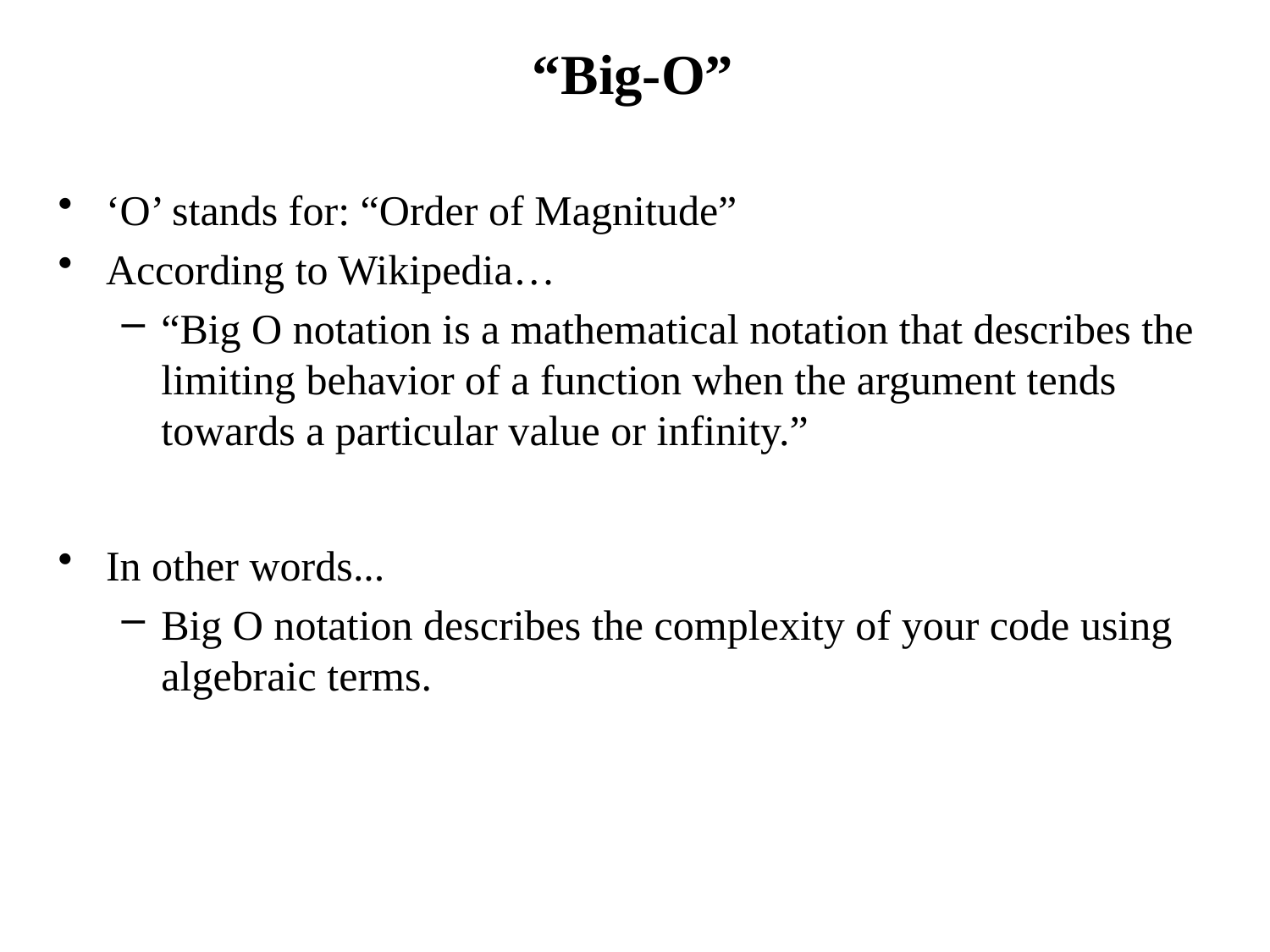

# “Big-O”
‘O’ stands for: “Order of Magnitude”
According to Wikipedia…
“Big O notation is a mathematical notation that describes the limiting behavior of a function when the argument tends towards a particular value or infinity.”

In other words...
Big O notation describes the complexity of your code using algebraic terms.